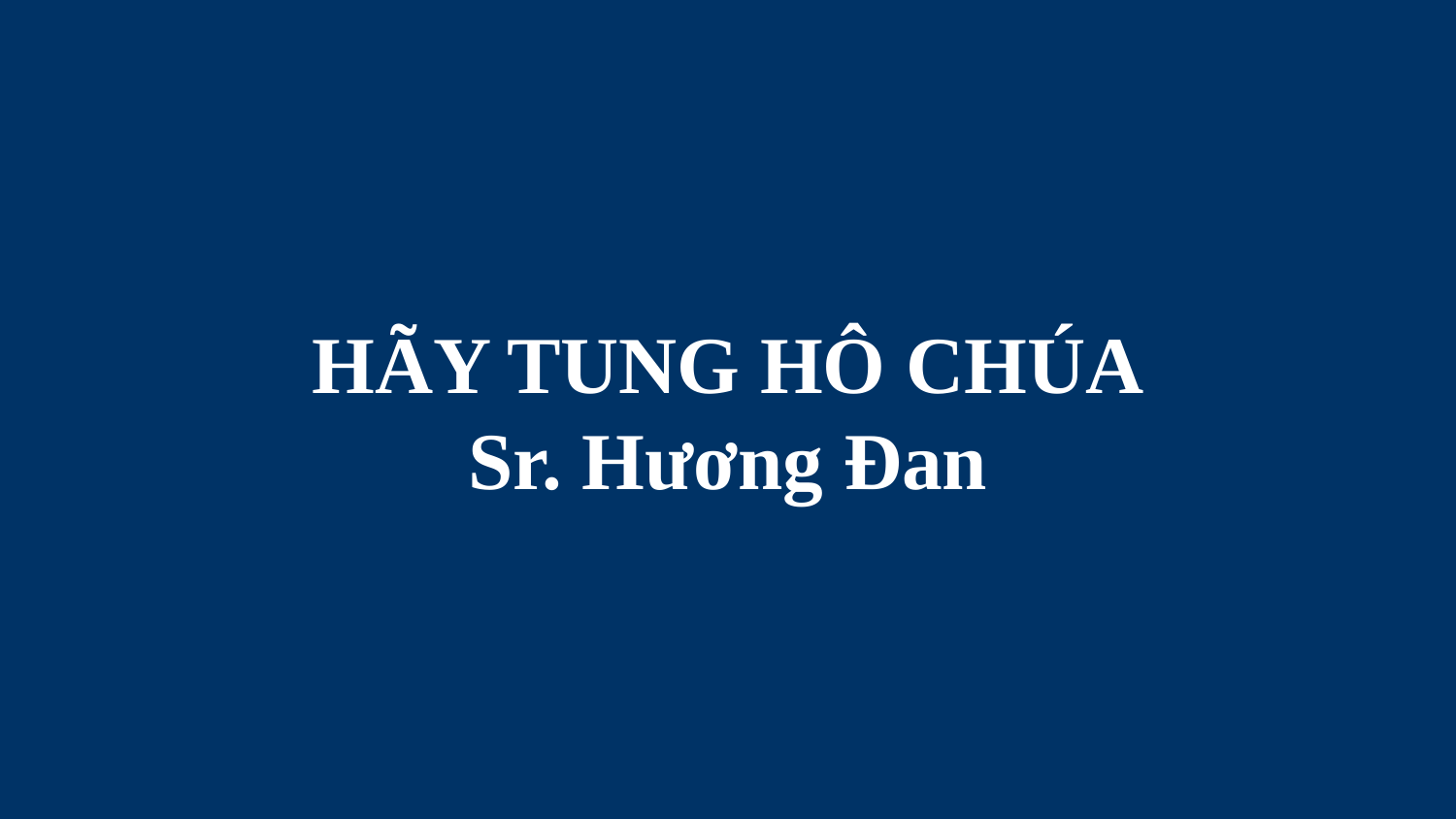

# HÃY TUNG HÔ CHÚA Sr. Hương Đan